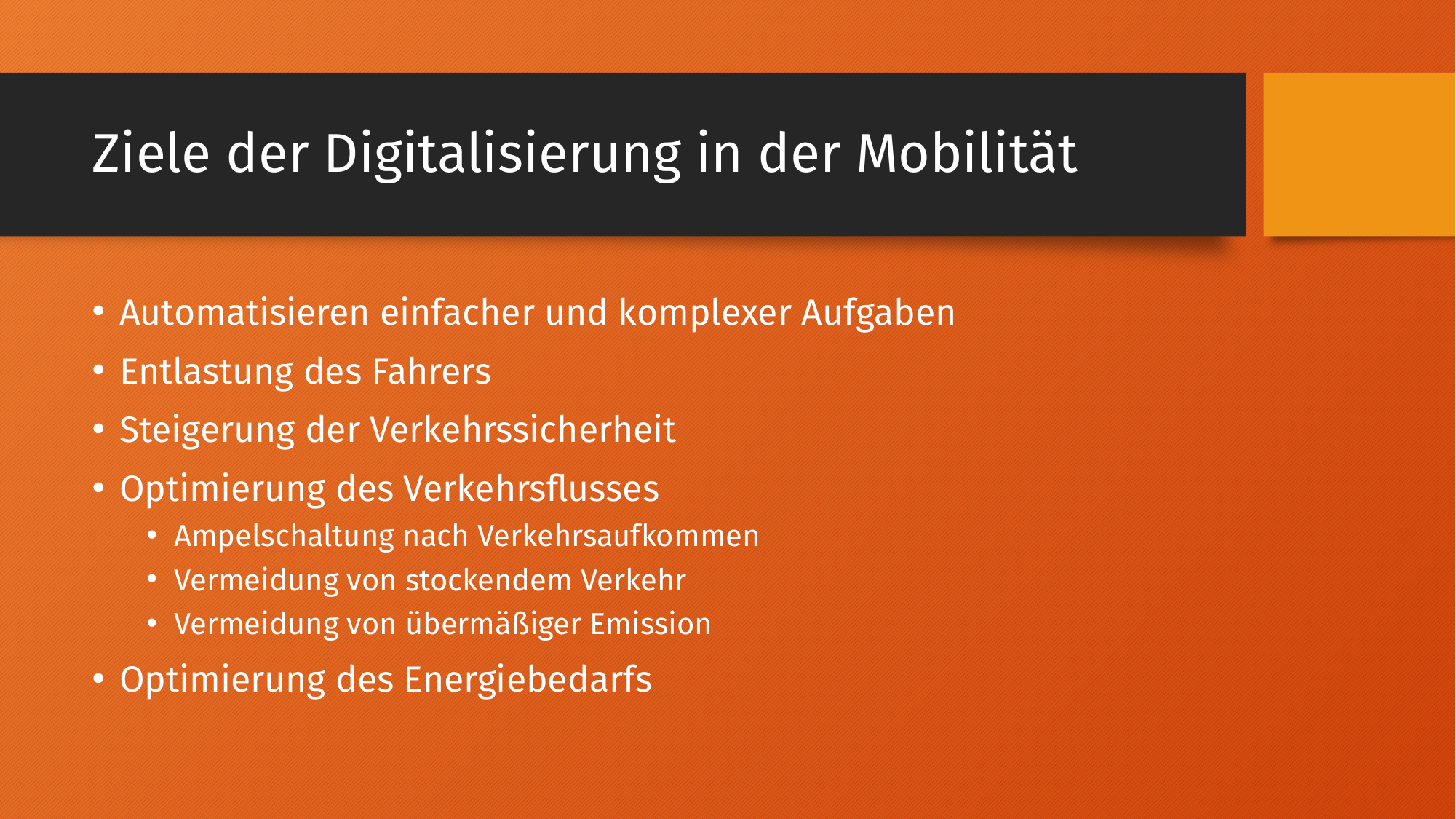

# Ziele der Digitalisierung in der Mobilität
Automatisieren einfacher und komplexer Aufgaben
Entlastung des Fahrers
Steigerung der Verkehrssicherheit
Optimierung des Verkehrsflusses
Ampelschaltung nach Verkehrsaufkommen
Vermeidung von stockendem Verkehr
Vermeidung von übermäßiger Emission
Optimierung des Energiebedarfs